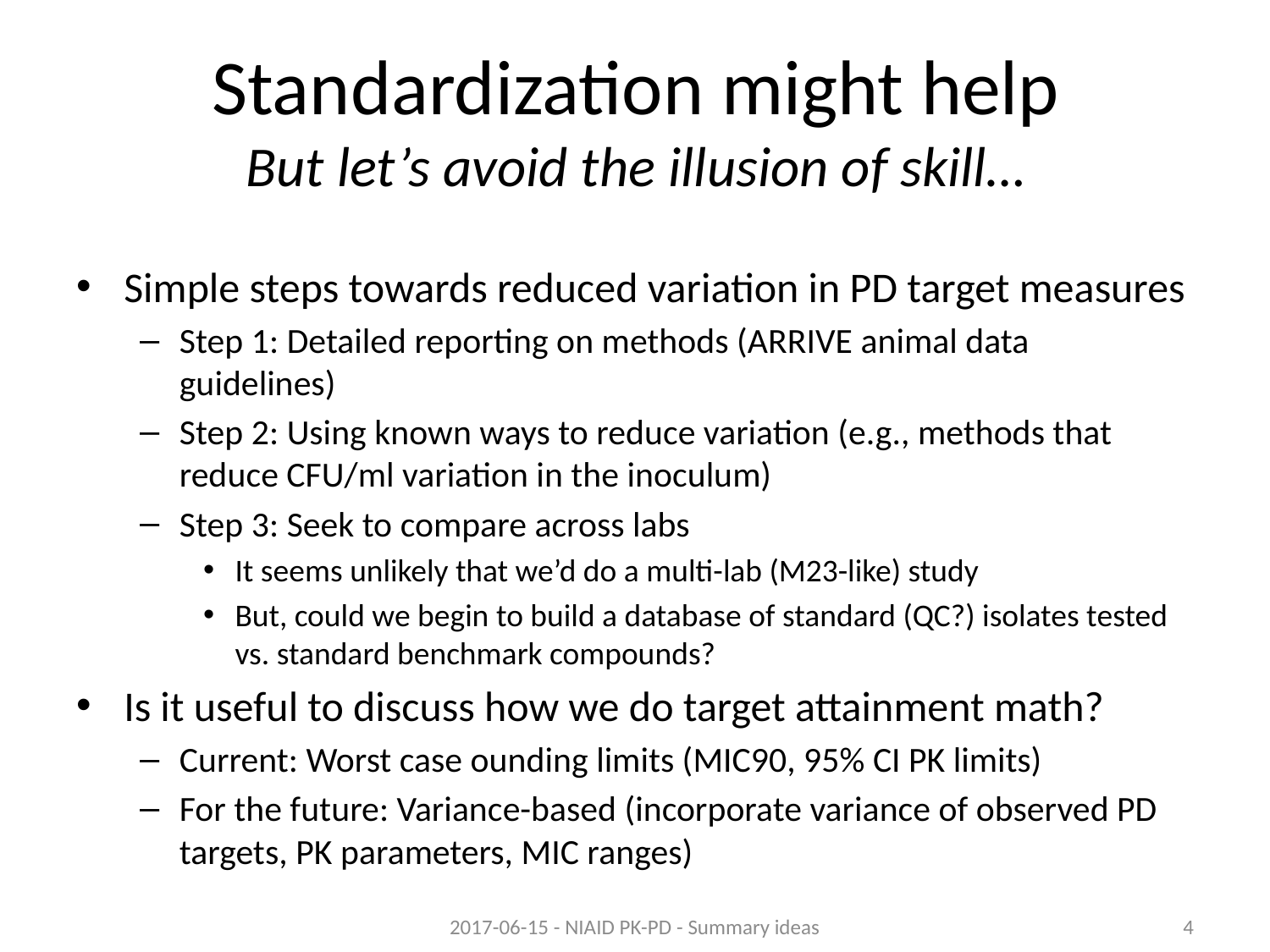

# Standardization might help But let’s avoid the illusion of skill…
Simple steps towards reduced variation in PD target measures
Step 1: Detailed reporting on methods (ARRIVE animal data guidelines)
Step 2: Using known ways to reduce variation (e.g., methods that reduce CFU/ml variation in the inoculum)
Step 3: Seek to compare across labs
It seems unlikely that we’d do a multi-lab (M23-like) study
But, could we begin to build a database of standard (QC?) isolates tested vs. standard benchmark compounds?
Is it useful to discuss how we do target attainment math?
Current: Worst case ounding limits (MIC90, 95% CI PK limits)
For the future: Variance-based (incorporate variance of observed PD targets, PK parameters, MIC ranges)
2017-06-15 - NIAID PK-PD - Summary ideas
4